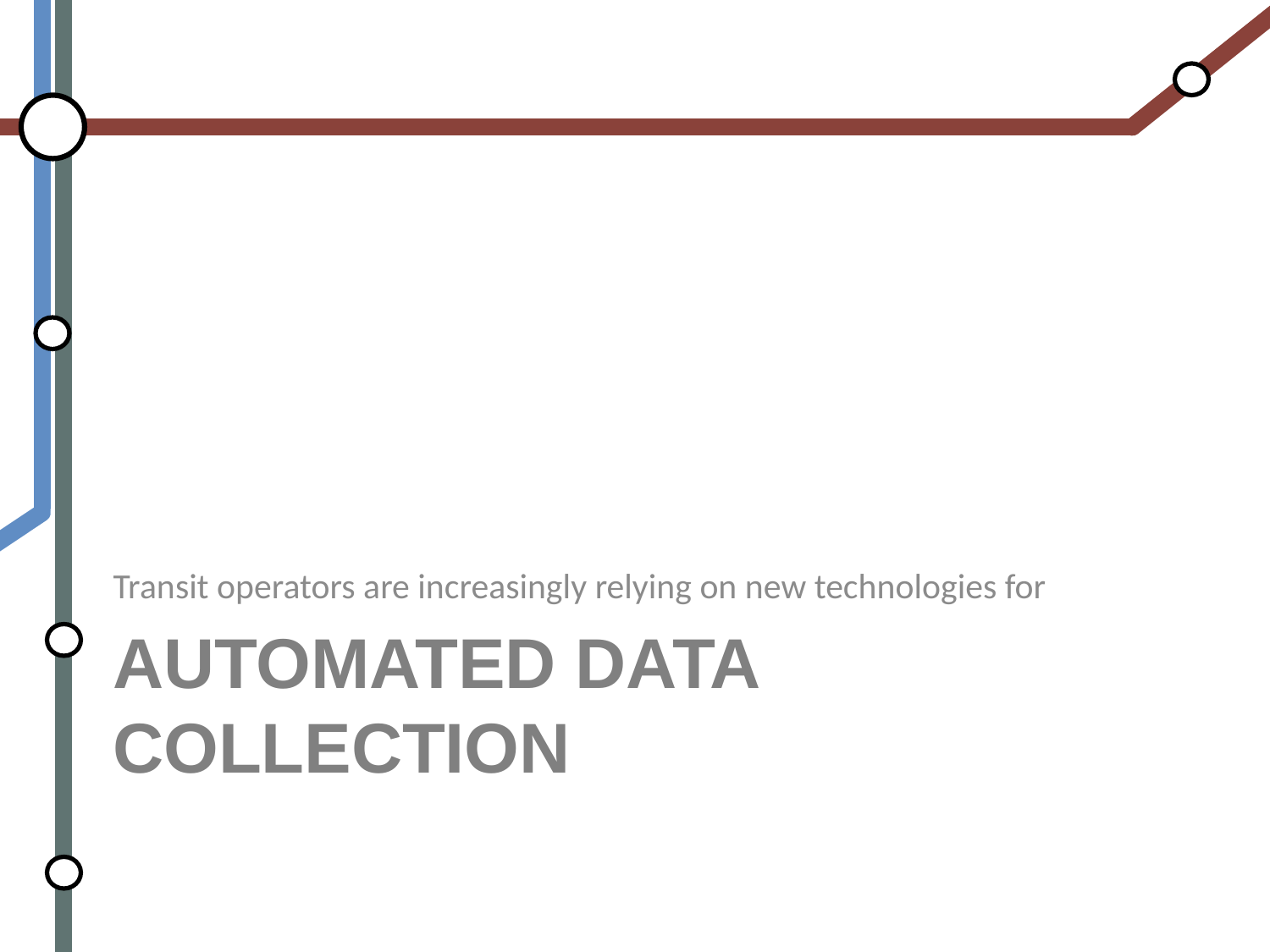

Transit operators are increasingly relying on new technologies for
# Automated Data collection